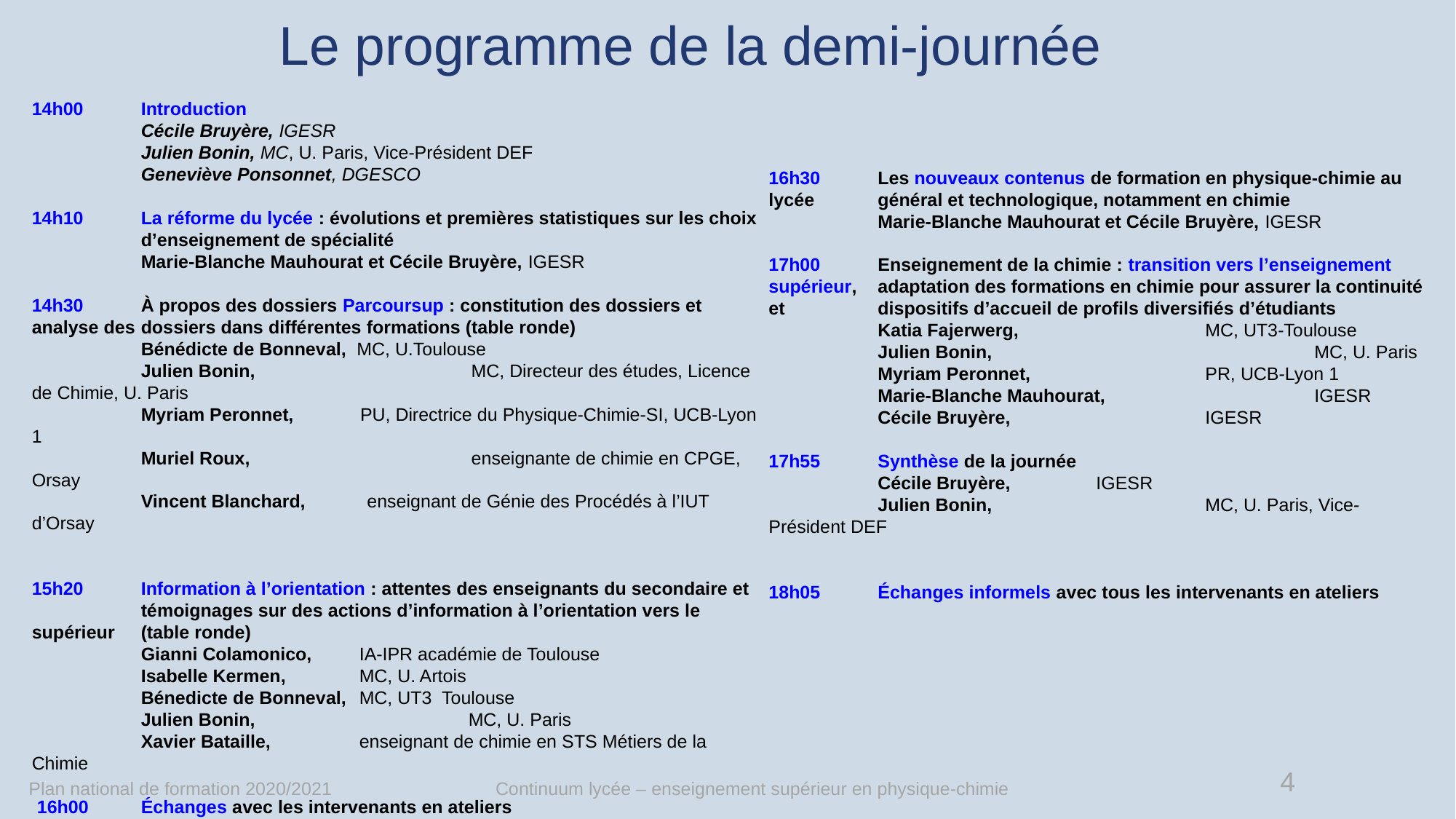

Le programme de la demi-journée
14h00	Introduction
	Cécile Bruyère, IGESR
	Julien Bonin, MC, U. Paris, Vice-Président DEF
	Geneviève Ponsonnet, DGESCO

14h10	La réforme du lycée : évolutions et premières statistiques sur les choix 	d’enseignement de spécialité
	Marie-Blanche Mauhourat et Cécile Bruyère, IGESR

14h30	À propos des dossiers Parcoursup : constitution des dossiers et analyse des 	dossiers dans différentes formations (table ronde)
	Bénédicte de Bonneval,  MC, U.Toulouse
	Julien Bonin, 	                      MC, Directeur des études, Licence de Chimie, U. Paris
	Myriam Peronnet,             PU, Directrice du Physique-Chimie-SI, UCB-Lyon 1
	Muriel Roux, 	                      enseignante de chimie en CPGE, Orsay
	Vincent Blanchard,            enseignant de Génie des Procédés à l’IUT d’Orsay

15h20	Information à l’orientation : attentes des enseignants du secondaire et 	témoignages sur des actions d’information à l’orientation vers le supérieur 	(table ronde)
	Gianni Colamonico, 	IA-IPR académie de Toulouse
	Isabelle Kermen, 	MC, U. Artois
	Bénedicte de Bonneval, 	MC, UT3  Toulouse
	Julien Bonin, 		MC, U. Paris
	Xavier Bataille, 	enseignant de chimie en STS Métiers de la Chimie

 16h00	Échanges avec les intervenants en ateliers
	(intervenants des deux tables rondes )

16h30	Les nouveaux contenus de formation en physique-chimie au lycée 	général et technologique, notamment en chimie
	Marie-Blanche Mauhourat et Cécile Bruyère, IGESR

17h00	Enseignement de la chimie : transition vers l’enseignement supérieur, 	adaptation des formations en chimie pour assurer la continuité et 	dispositifs d’accueil de profils diversifiés d’étudiants
	Katia Fajerwerg, 		MC, UT3-Toulouse
	Julien Bonin, 			MC, U. Paris
	Myriam Peronnet, 		PR, UCB-Lyon 1
	Marie-Blanche Mauhourat, 		IGESR
	Cécile Bruyère,		IGESR

17h55	Synthèse de la journée
	Cécile Bruyère, 	IGESR
	Julien Bonin, 		MC, U. Paris, Vice-Président DEF

18h05	Échanges informels avec tous les intervenants en ateliers
4